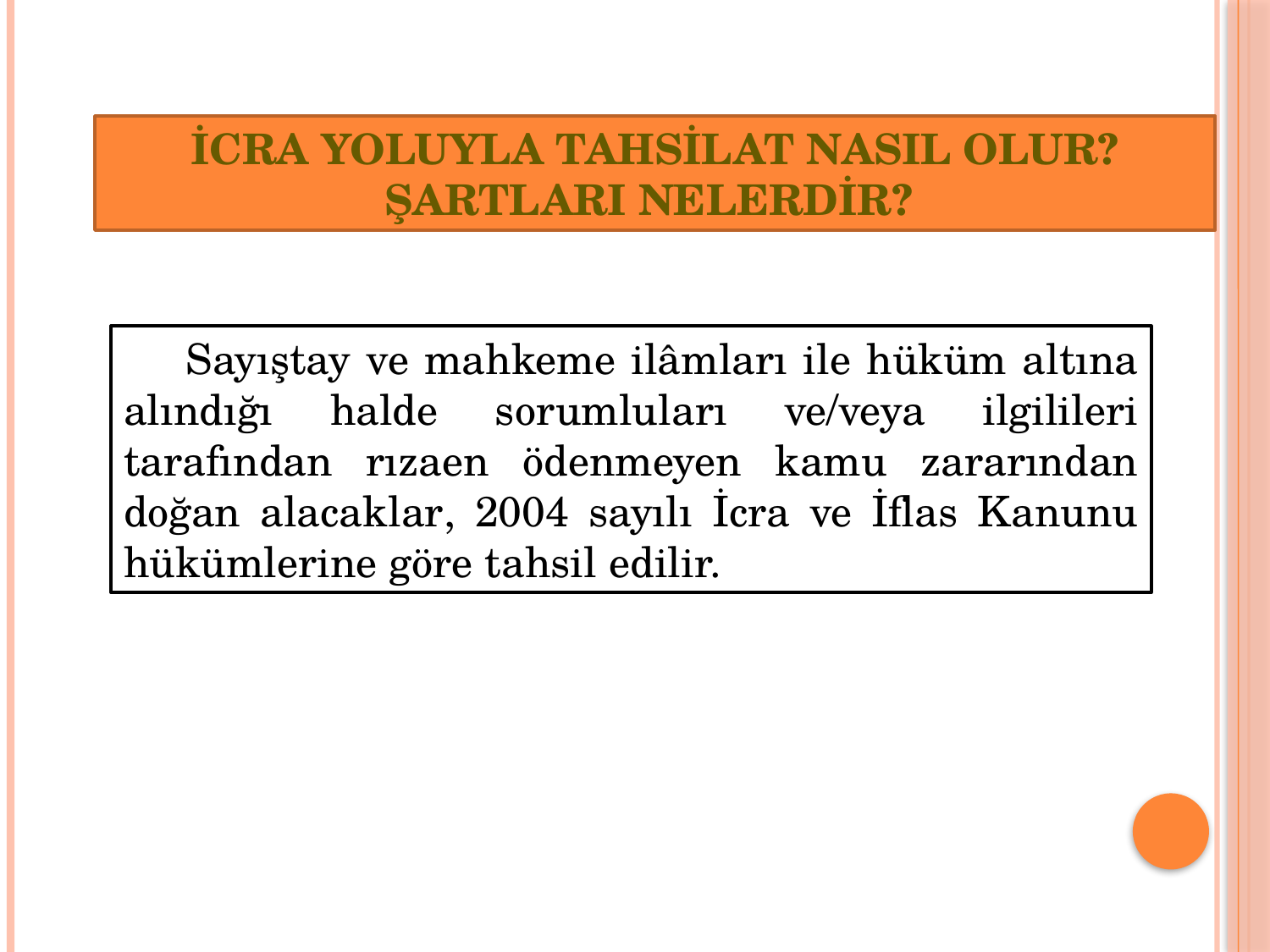

İCRA YOLUYLA TAHSİLAT NASIL OLUR? ŞARTLARI NELERDİR?
    Sayıştay ve mahkeme ilâmları ile hüküm altına alındığı halde sorumluları ve/veya ilgilileri tarafından rızaen ödenmeyen kamu zararından doğan alacaklar, 2004 sayılı İcra ve İflas Kanunu hükümlerine göre tahsil edilir.